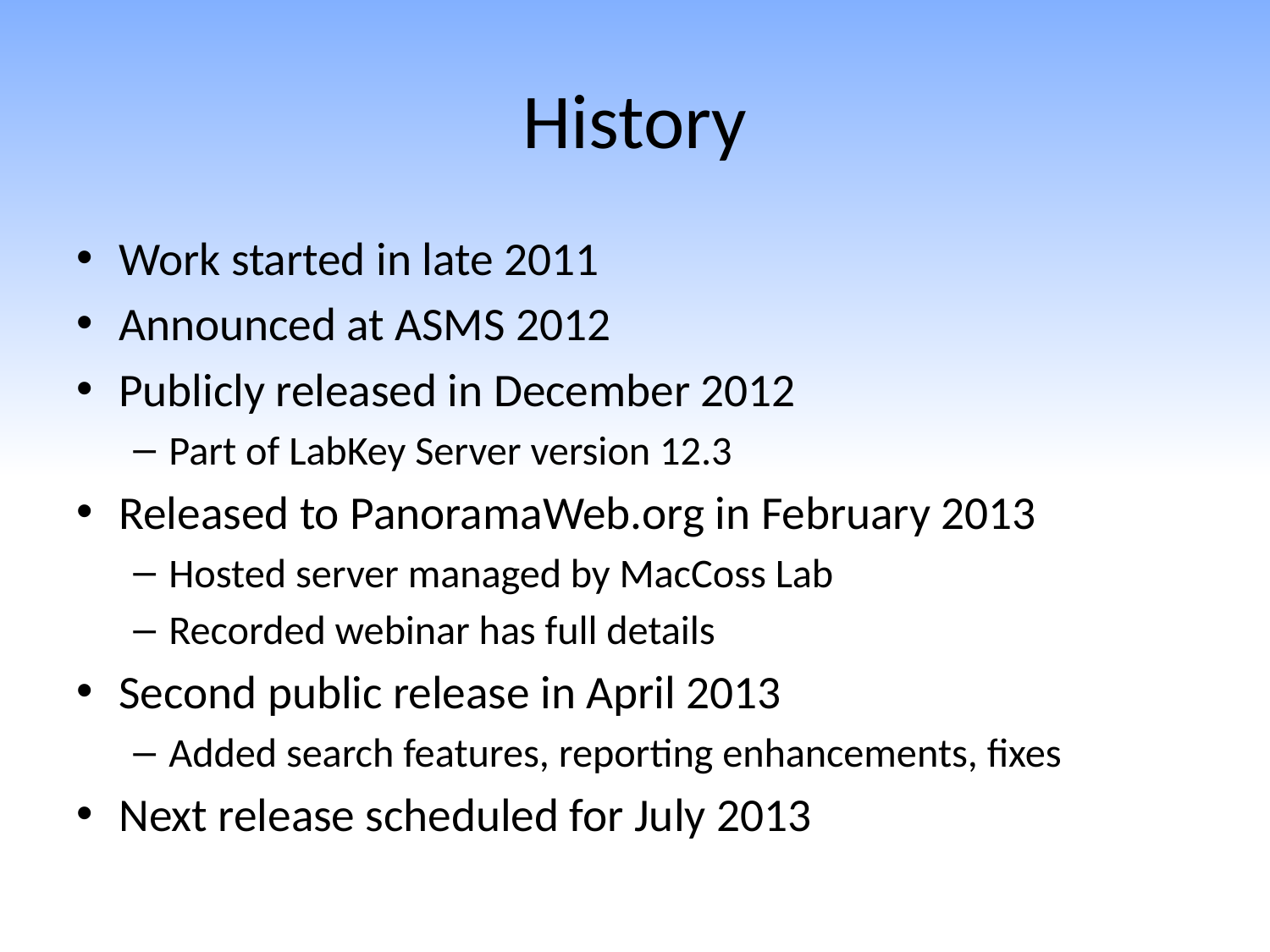

# History
Work started in late 2011
Announced at ASMS 2012
Publicly released in December 2012
Part of LabKey Server version 12.3
Released to PanoramaWeb.org in February 2013
Hosted server managed by MacCoss Lab
Recorded webinar has full details
Second public release in April 2013
Added search features, reporting enhancements, fixes
Next release scheduled for July 2013